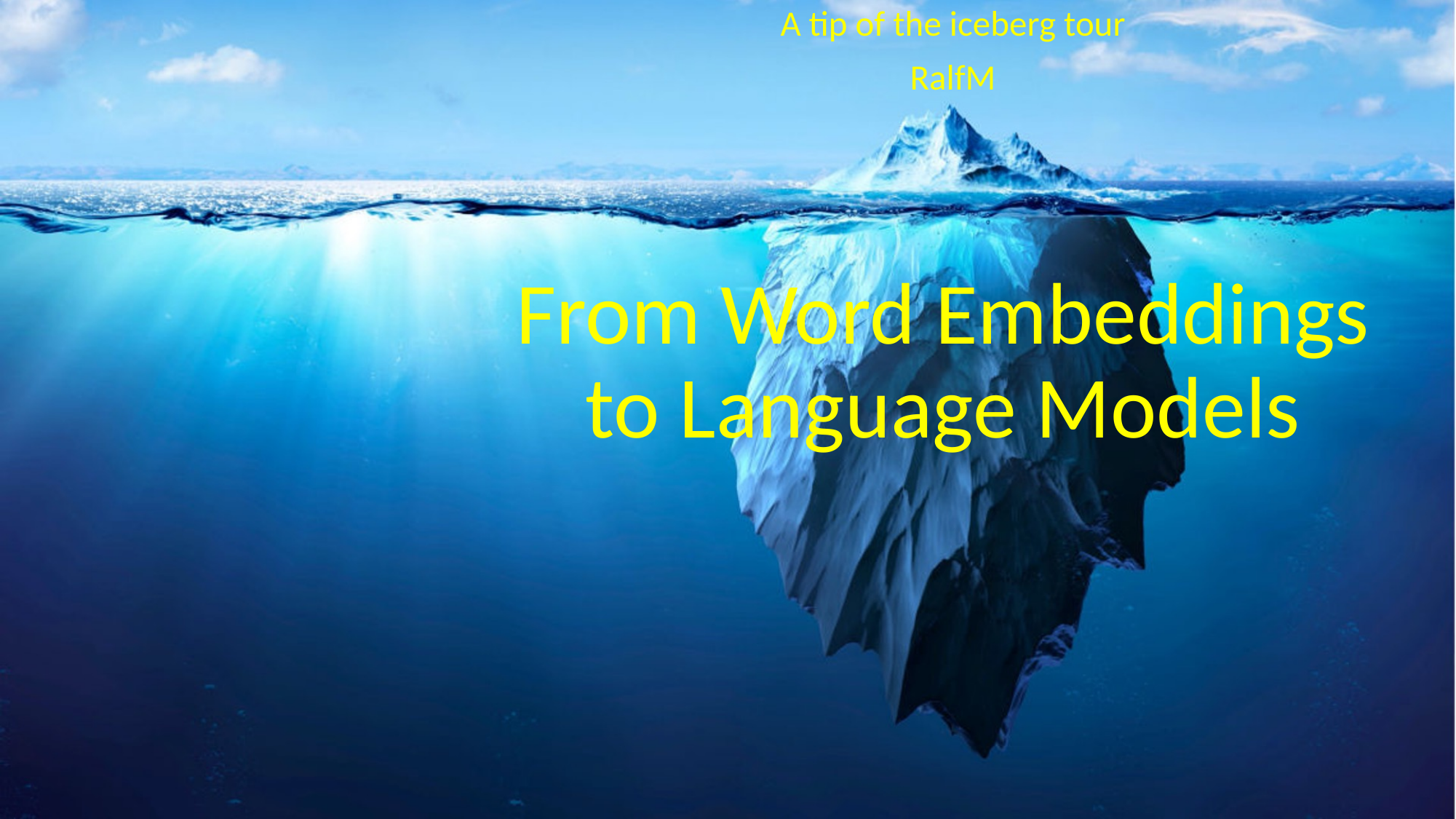

A tip of the iceberg tour
RalfM
# From Word Embeddings to Language Models